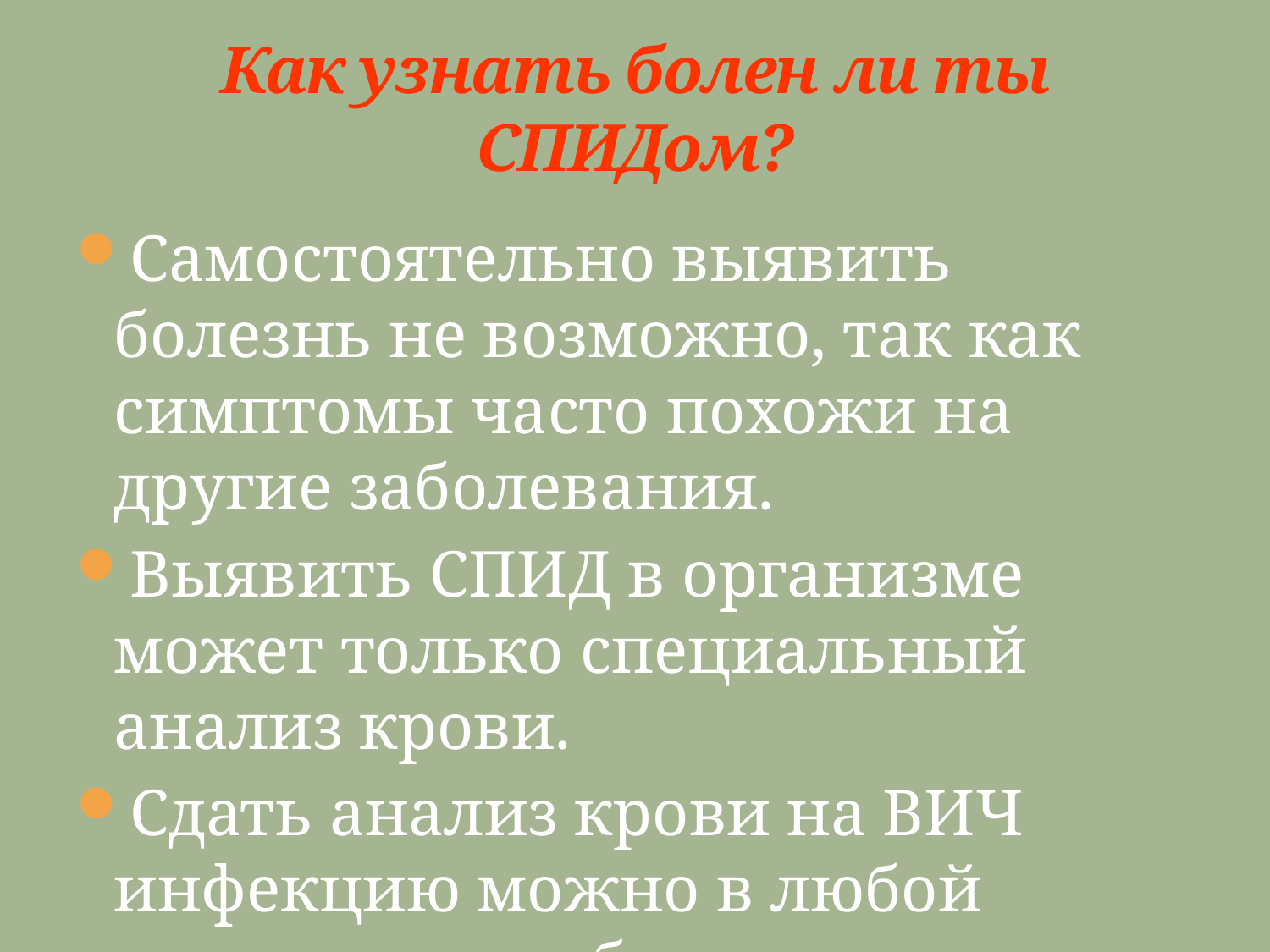

# Как узнать болен ли ты СПИДом?
Самостоятельно выявить болезнь не возможно, так как симптомы часто похожи на другие заболевания.
Выявить СПИД в организме может только специальный анализ крови.
Сдать анализ крови на ВИЧ инфекцию можно в любой поликлинике, больнице.